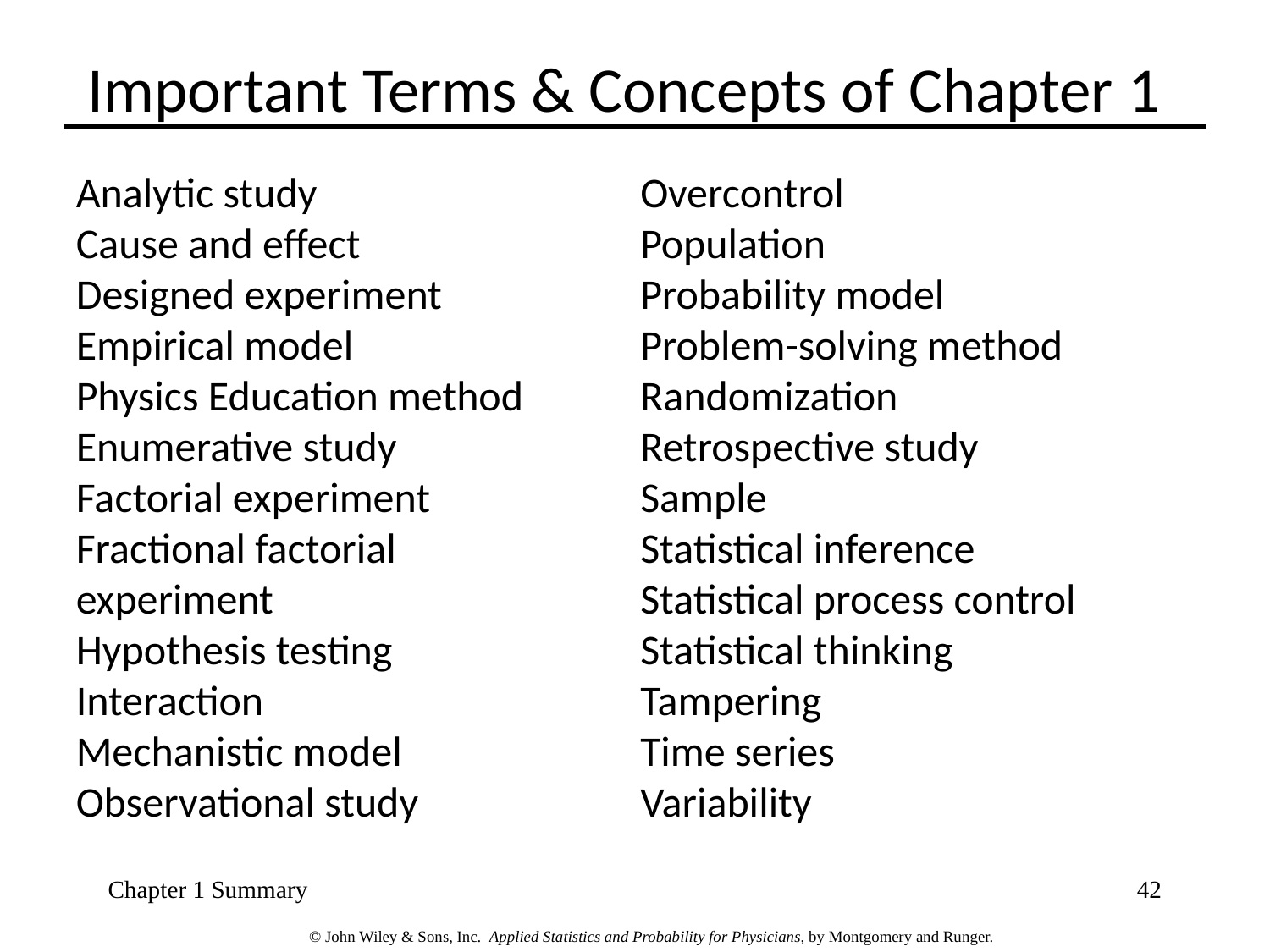

Important Terms & Concepts of Chapter 1
Analytic study
Cause and effect
Designed experiment
Empirical model
Physics Education method
Enumerative study
Factorial experiment
Fractional factorial       experiment
Hypothesis testing
Interaction
Mechanistic model
Observational study

Overcontrol
Population
Probability model
Problem-solving method
Randomization
Retrospective study
Sample
Statistical inference
Statistical process control
Statistical thinking
Tampering
Time series
Variability

Chapter 1 Summary
42
© John Wiley & Sons, Inc.  Applied Statistics and Probability for Physicians, by Montgomery and Runger.